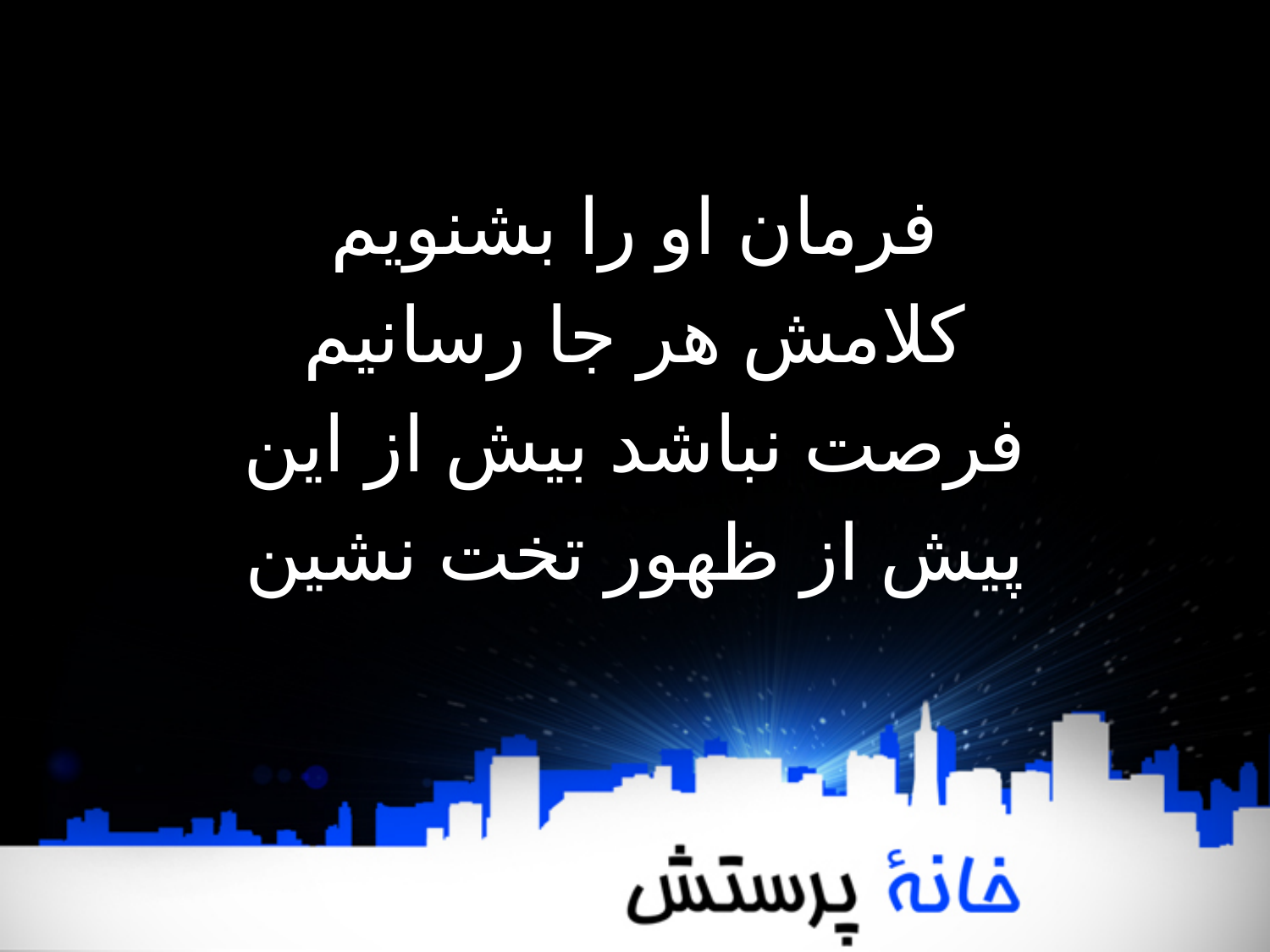

فرمان او را بشنویم
کلامش هر جا رسانیم
فرصت نباشد بیش از این
پیش از ظهور تخت نشین